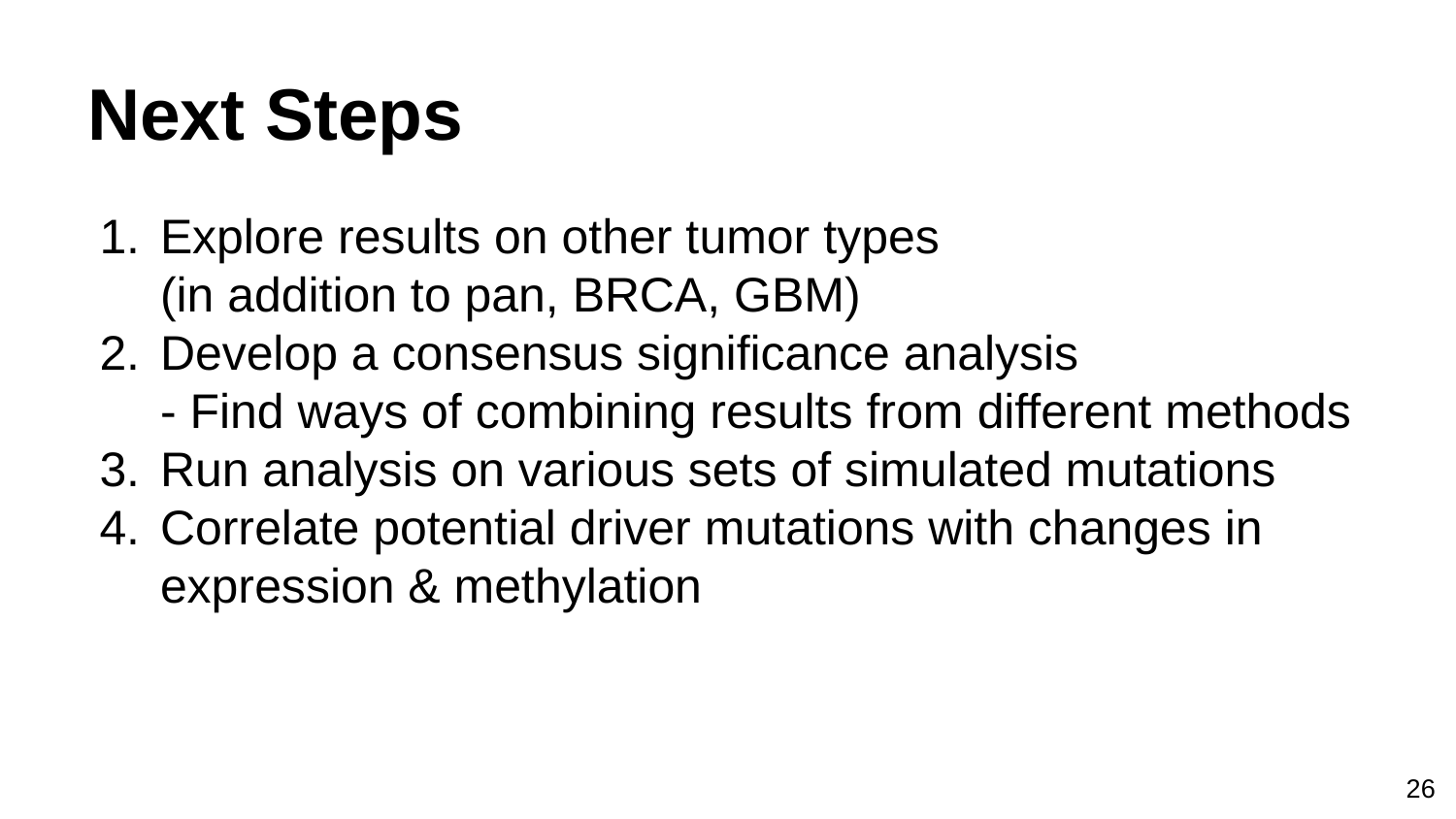

# Next Steps
Explore results on other tumor types
(in addition to pan, BRCA, GBM)
Develop a consensus significance analysis
- Find ways of combining results from different methods
Run analysis on various sets of simulated mutations
Correlate potential driver mutations with changes in expression & methylation
26